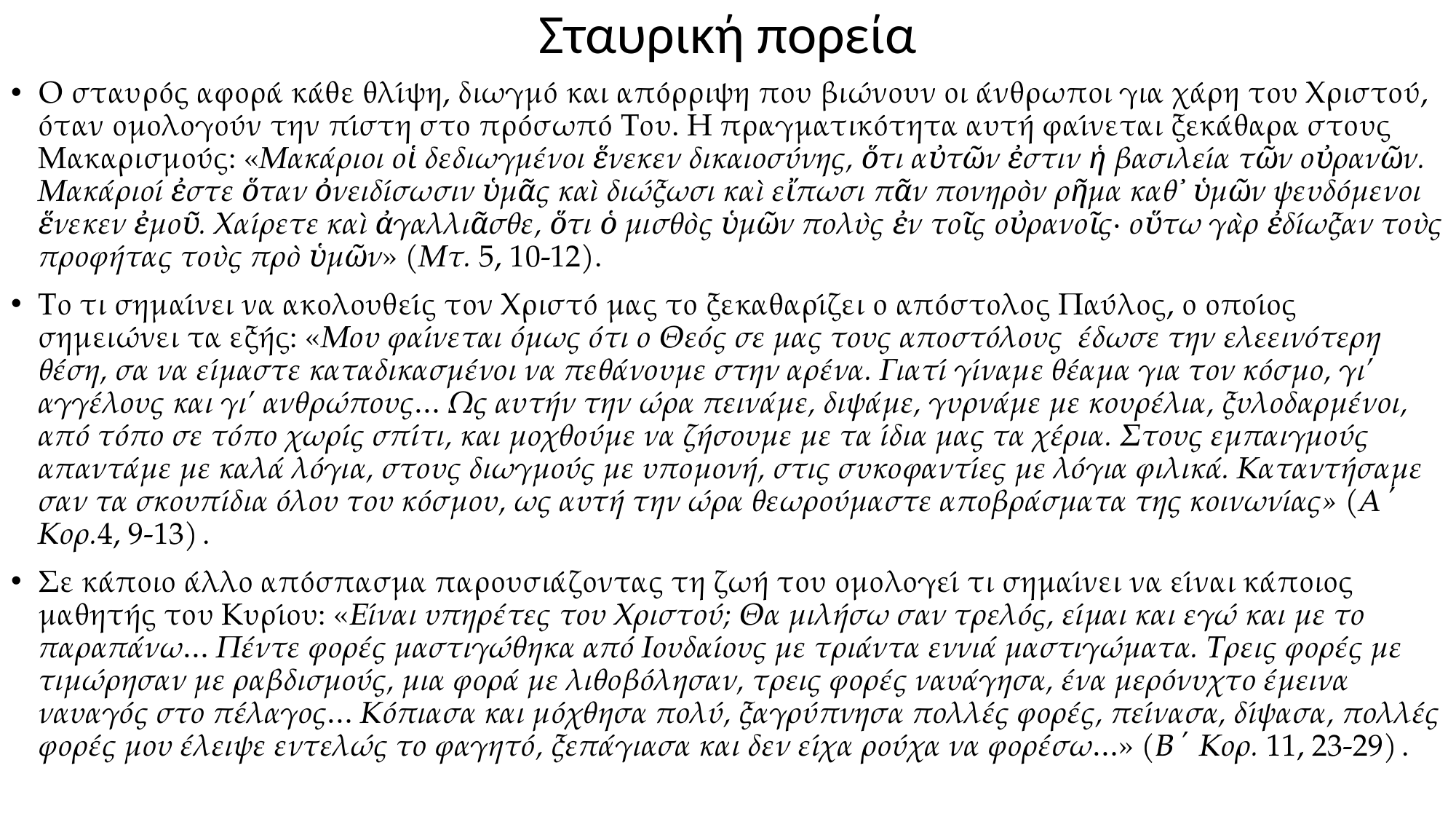

# Σταυρική πορεία
Ο σταυρός αφορά κάθε θλίψη, διωγμό και απόρριψη που βιώνουν οι άνθρωποι για χάρη του Χριστού, όταν ομολογούν την πίστη στο πρόσωπό Του. Η πραγματικότητα αυτή φαίνεται ξεκάθαρα στους Μακαρισμούς: «Μακάριοι οἱ δεδιωγμένοι ἕνεκεν δικαιοσύνης, ὅτι αὐτῶν ἐστιν ἡ βασιλεία τῶν οὐρανῶν. Μακάριοί ἐστε ὅταν ὀνειδίσωσιν ὑμᾶς καὶ διώξωσι καὶ εἴπωσι πᾶν πονηρὸν ρῆμα καθ᾿ ὑμῶν ψευδόμενοι ἕνεκεν ἐμοῦ. Χαίρετε καὶ ἀγαλλιᾶσθε, ὅτι ὁ μισθὸς ὑμῶν πολὺς ἐν τοῖς οὐρανοῖς· οὕτω γὰρ ἐδίωξαν τοὺς προφήτας τοὺς πρὸ ὑμῶν» (Μτ. 5, 10-12).
Το τι σημαίνει να ακολουθείς τον Χριστό μας το ξεκαθαρίζει ο απόστολος Παύλος, ο οποίος σημειώνει τα εξής: «Μου φαίνεται όμως ότι ο Θεός σε μας τους αποστόλους  έδωσε την ελεεινότερη θέση, σα να είμαστε καταδικασμένοι να πεθάνουμε στην αρένα. Γιατί γίναμε θέαμα για τον κόσμο, γι’ αγγέλους και γι’ ανθρώπους… Ως αυτήν την ώρα πεινάμε, διψάμε, γυρνάμε με κουρέλια, ξυλοδαρμένοι, από τόπο σε τόπο χωρίς σπίτι, και μοχθούμε να ζήσουμε με τα ίδια μας τα χέρια. Στους εμπαιγμούς απαντάμε με καλά λόγια, στους διωγμούς με υπομονή, στις συκοφαντίες με λόγια φιλικά. Καταντήσαμε σαν τα σκουπίδια όλου του κόσμου, ως αυτή την ώρα θεωρούμαστε αποβράσματα της κοινωνίας» (Α΄ Κορ.4, 9-13) .
Σε κάποιο άλλο απόσπασμα παρουσιάζοντας τη ζωή του ομολογεί τι σημαίνει να είναι κάποιος μαθητής του Κυρίου: «Είναι υπηρέτες του Χριστού; Θα μιλήσω σαν τρελός, είμαι και εγώ και με το παραπάνω… Πέντε φορές μαστιγώθηκα από Ιουδαίους με τριάντα εννιά μαστιγώματα. Τρεις φορές με τιμώρησαν με ραβδισμούς, μια φορά με λιθοβόλησαν, τρεις φορές ναυάγησα, ένα μερόνυχτο έμεινα ναυαγός στο πέλαγος… Κόπιασα και μόχθησα πολύ, ξαγρύπνησα πολλές φορές, πείνασα, δίψασα, πολλές φορές μου έλειψε εντελώς το φαγητό, ξεπάγιασα και δεν είχα ρούχα να φορέσω…» (Β΄ Κορ. 11, 23-29) .